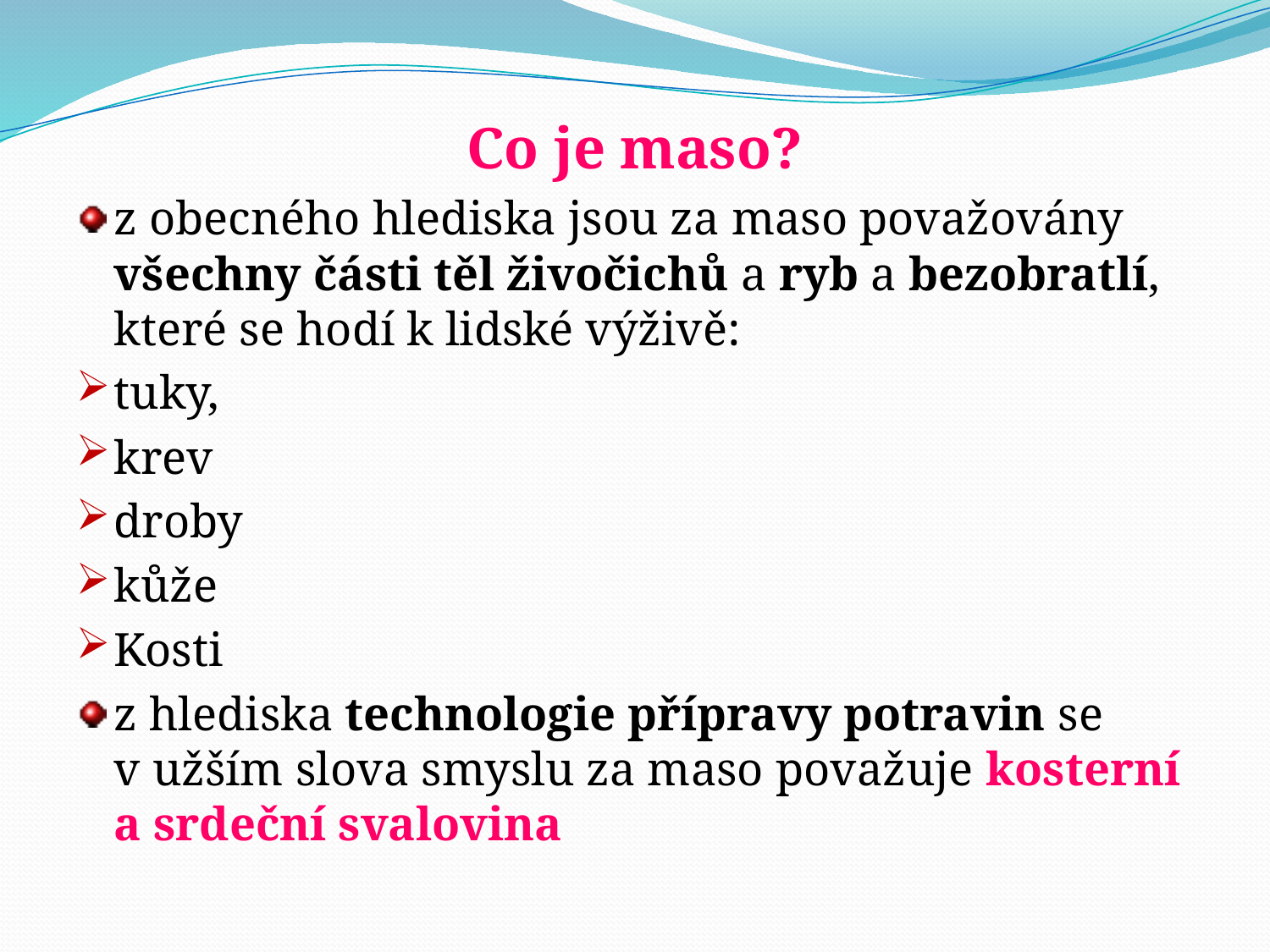

Co je maso?
z obecného hlediska jsou za maso považovány všechny části těl živočichů a ryb a bezobratlí, které se hodí k lidské výživě:
tuky,
krev
droby
kůže
Kosti
z hlediska technologie přípravy potravin se v užším slova smyslu za maso považuje kosterní a srdeční svalovina